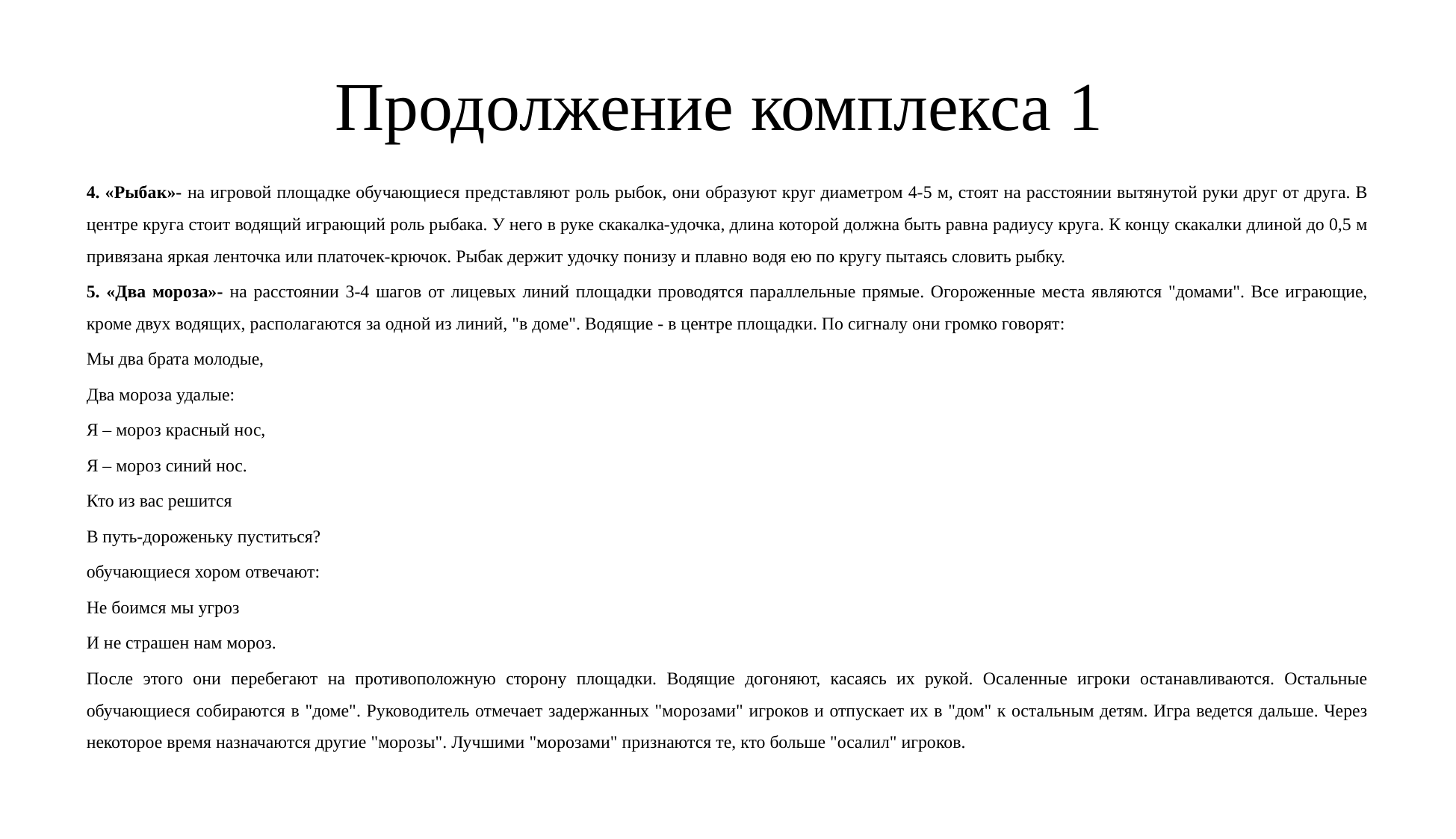

# Продолжение комплекса 1
4. «Рыбак»- на игровой площадке обучающиеся представляют роль рыбок, они образуют круг диаметром 4-5 м, стоят на расстоянии вытянутой руки друг от друга. В центре круга стоит водящий играющий роль рыбака. У него в руке скакалка-удочка, длина которой должна быть равна радиусу круга. К концу скакалки длиной до 0,5 м привязана яркая ленточка или платочек-крючок. Рыбак держит удочку понизу и плавно водя ею по кругу пытаясь словить рыбку.
5. «Два мороза»- на расстоянии 3-4 шагов от лицевых линий площадки проводятся параллельные прямые. Огороженные места являются "домами". Все играющие, кроме двух водящих, располагаются за одной из линий, "в доме". Водящие - в центре площадки. По сигналу они громко говорят:
Мы два брата молодые,
Два мороза удалые:
Я – мороз красный нос,
Я – мороз синий нос.
Кто из вас решится
В путь-дороженьку пуститься?
обучающиеся хором отвечают:
Не боимся мы угроз
И не страшен нам мороз.
После этого они перебегают на противоположную сторону площадки. Водящие догоняют, касаясь их рукой. Осаленные игроки останавливаются. Остальные обучающиеся собираются в "доме". Руководитель отмечает задержанных "морозами" игроков и отпускает их в "дом" к остальным детям. Игра ведется дальше. Через некоторое время назначаются другие "морозы". Лучшими "морозами" признаются те, кто больше "осалил" игроков.